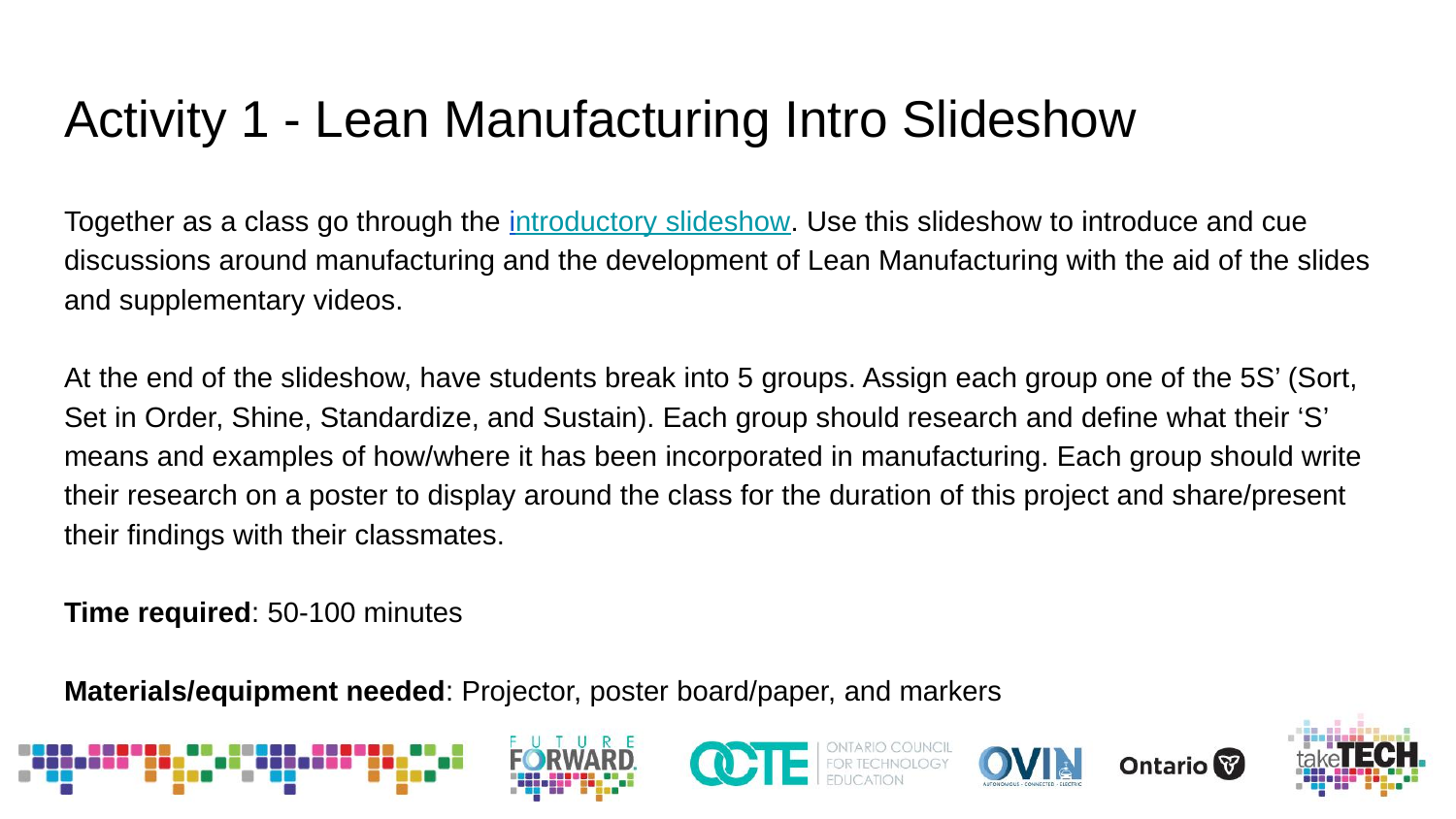

# Activity 1 - Lean Manufacturing Intro Slideshow
Together as a class go through the introductory slideshow. Use this slideshow to introduce and cue discussions around manufacturing and the development of Lean Manufacturing with the aid of the slides and supplementary videos.

At the end of the slideshow, have students break into 5 groups. Assign each group one of the 5S’ (Sort, Set in Order, Shine, Standardize, and Sustain). Each group should research and define what their ‘S’ means and examples of how/where it has been incorporated in manufacturing. Each group should write their research on a poster to display around the class for the duration of this project and share/present their findings with their classmates.

Time required: 50-100 minutes

Materials/equipment needed: Projector, poster board/paper, and markers